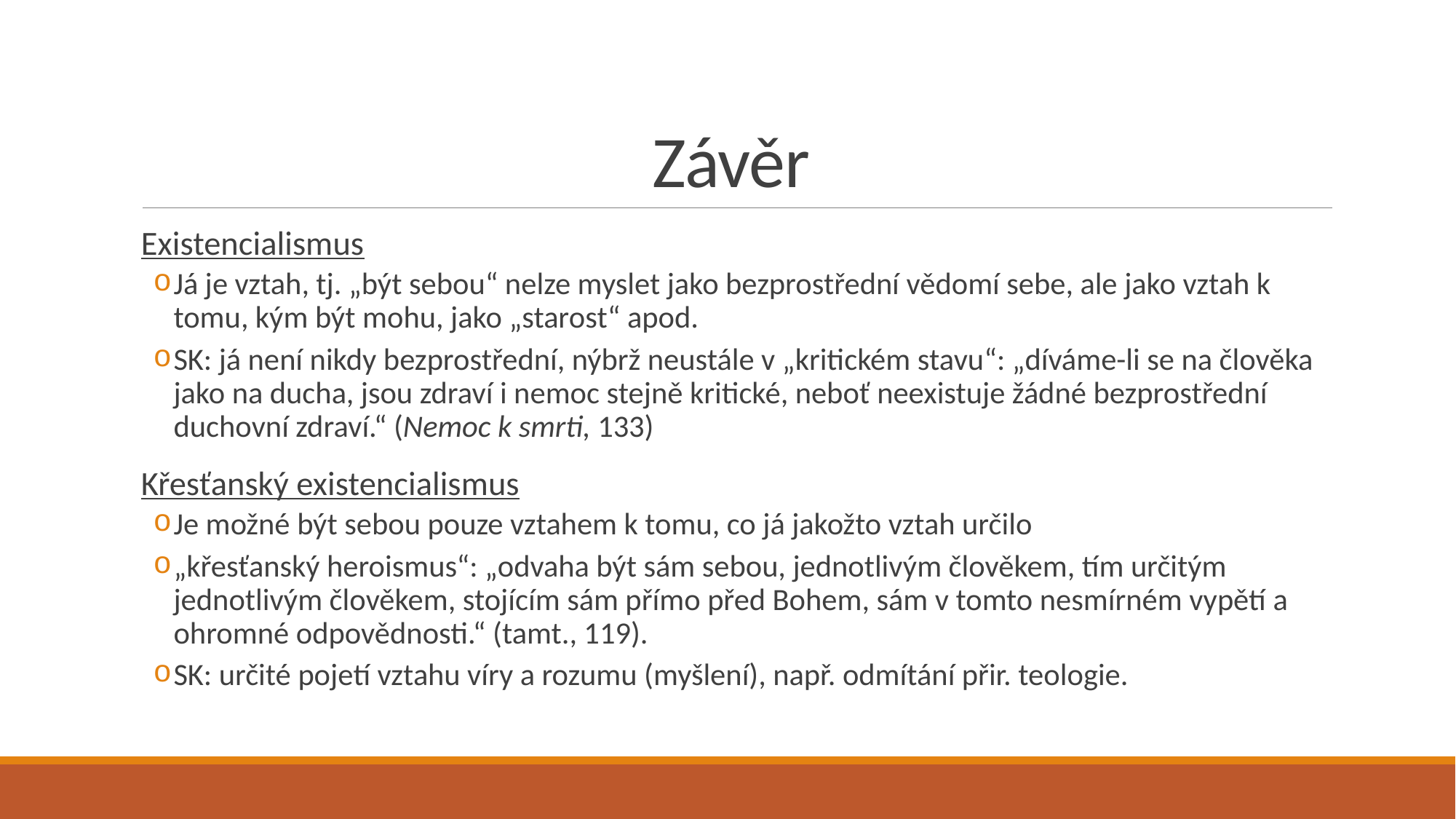

# Závěr
Existencialismus
Já je vztah, tj. „být sebou“ nelze myslet jako bezprostřední vědomí sebe, ale jako vztah k tomu, kým být mohu, jako „starost“ apod.
SK: já není nikdy bezprostřední, nýbrž neustále v „kritickém stavu“: „díváme-li se na člověka jako na ducha, jsou zdraví i nemoc stejně kritické, neboť neexistuje žádné bezprostřední duchovní zdraví.“ (Nemoc k smrti, 133)
Křesťanský existencialismus
Je možné být sebou pouze vztahem k tomu, co já jakožto vztah určilo
„křesťanský heroismus“: „odvaha být sám sebou, jednotlivým člověkem, tím určitým jednotlivým člověkem, stojícím sám přímo před Bohem, sám v tomto nesmírném vypětí a ohromné odpovědnosti.“ (tamt., 119).
SK: určité pojetí vztahu víry a rozumu (myšlení), např. odmítání přir. teologie.